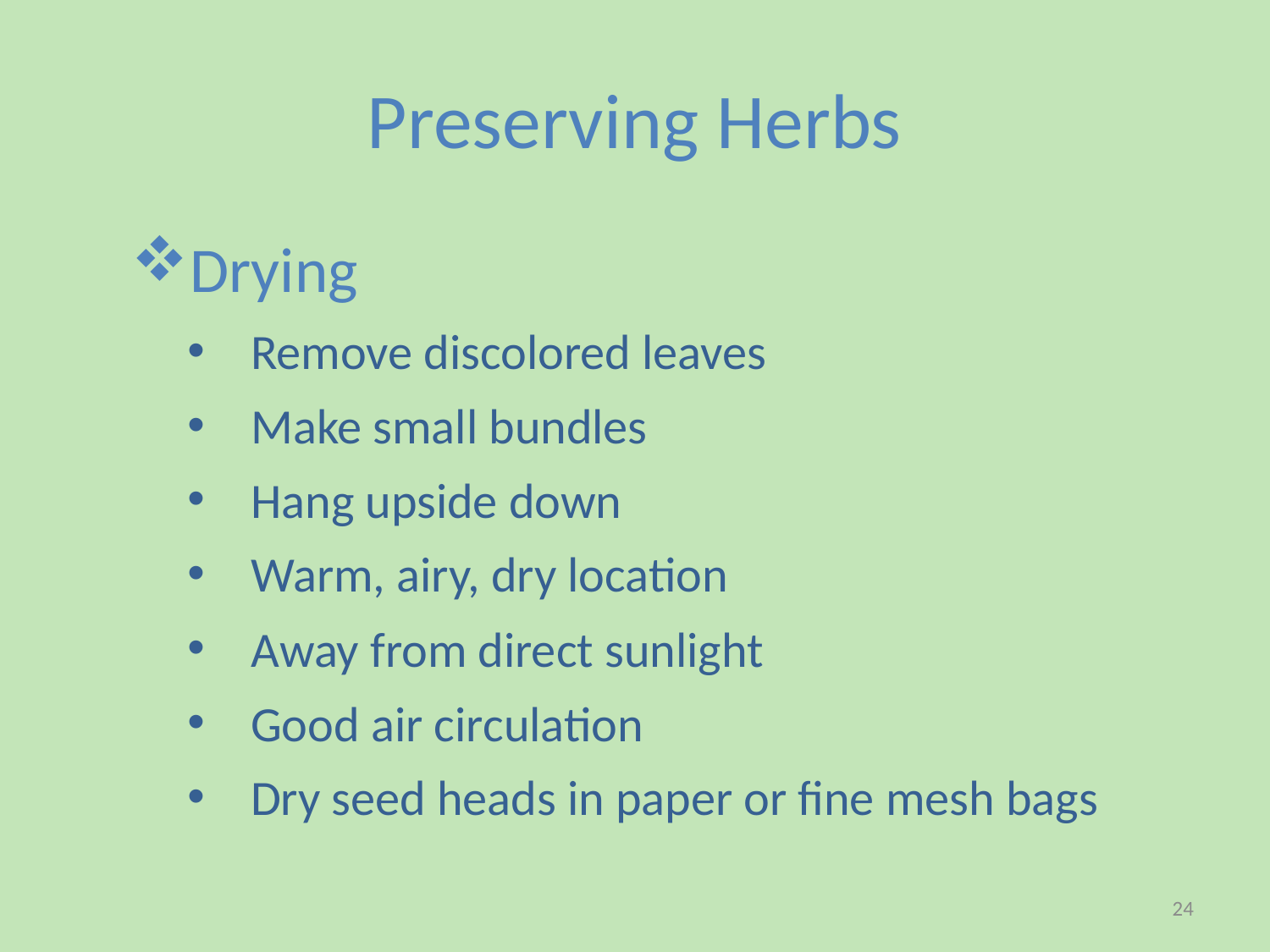

# Preserving Herbs
Drying
Remove discolored leaves
Make small bundles
Hang upside down
Warm, airy, dry location
Away from direct sunlight
Good air circulation
Dry seed heads in paper or fine mesh bags

24